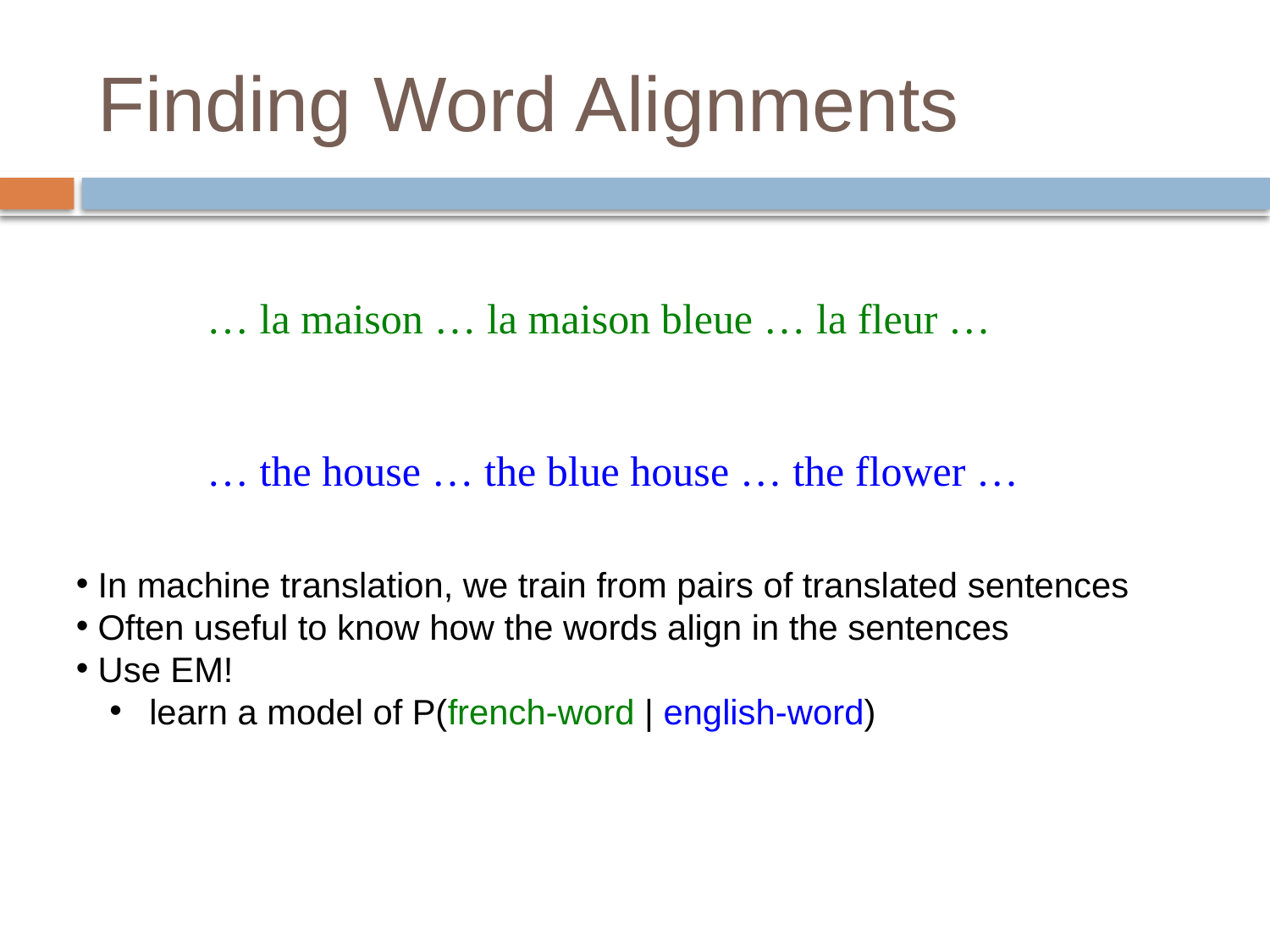

# Finding Word Alignments
… la maison … la maison bleue … la fleur …

… the house … the blue house … the flower …
 In machine translation, we train from pairs of translated sentences
 Often useful to know how the words align in the sentences
 Use EM!
 learn a model of P(french-word | english-word)